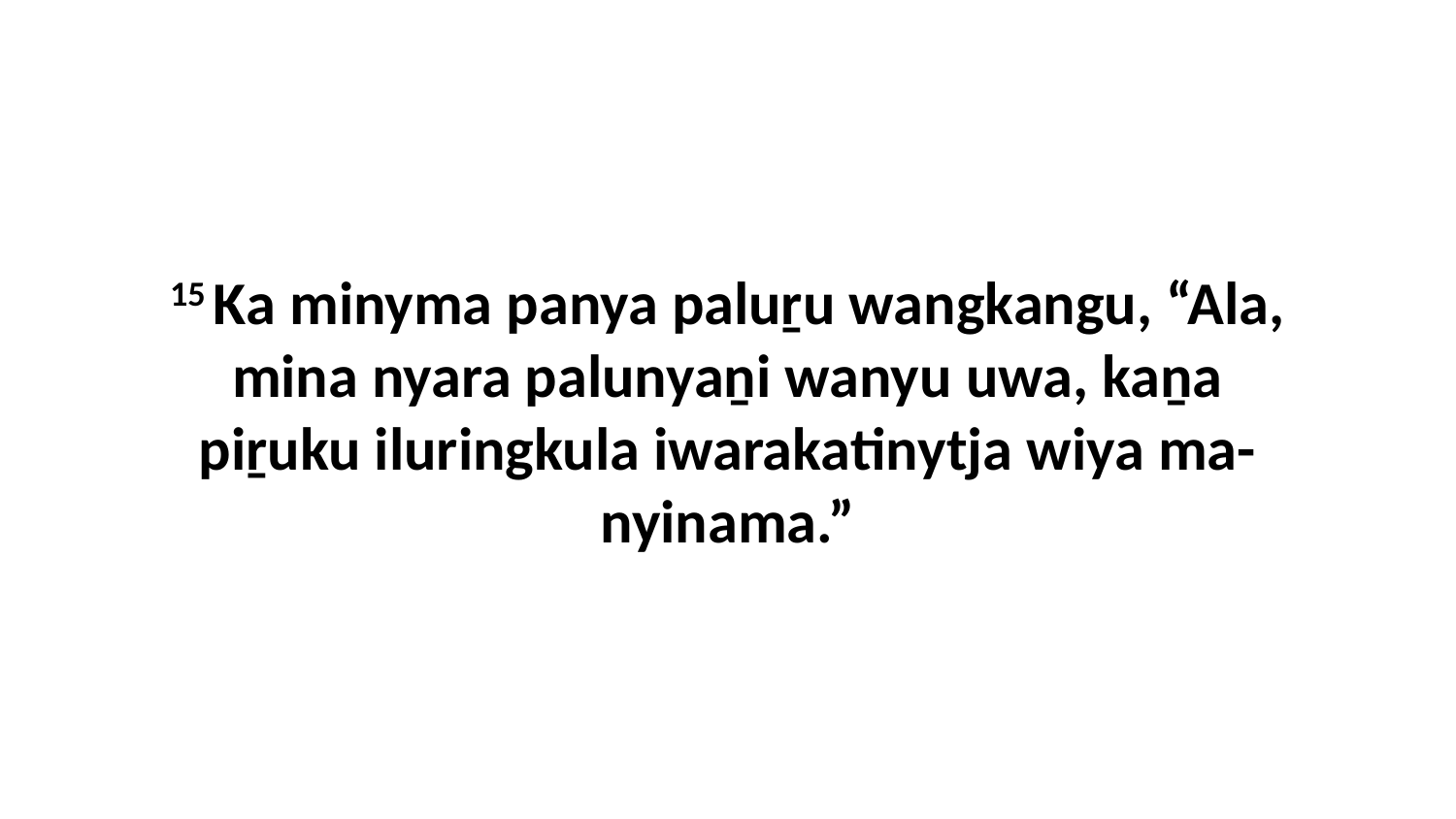

15 Ka minyma panya paluṟu wangkangu, “Ala, mina nyara palunyaṉi wanyu uwa, kaṉa piṟuku iluringkula iwarakatinytja wiya ma-nyinama.”